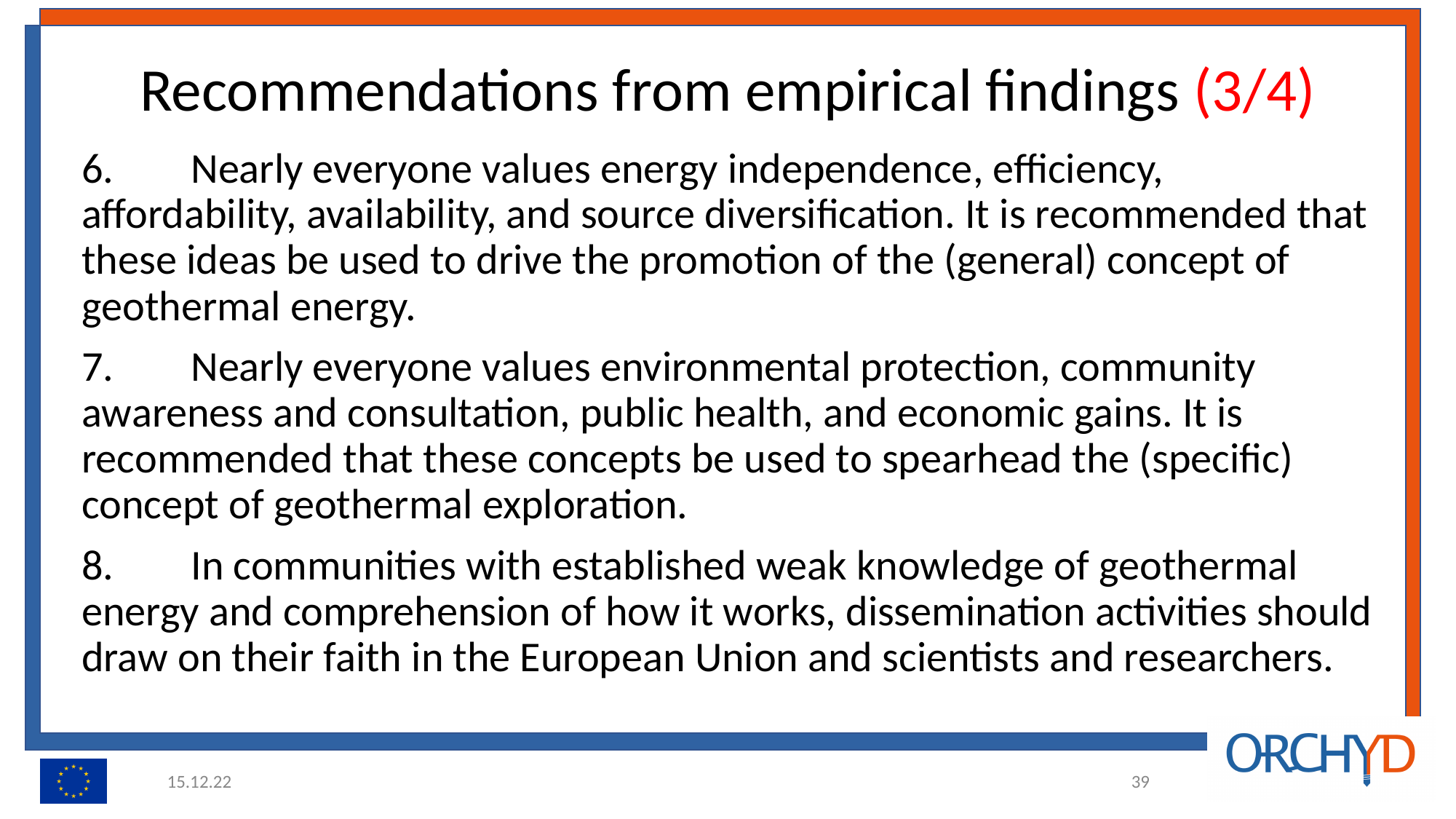

# Recommendations from empirical findings (3/4)
6.	Nearly everyone values energy independence, efficiency, affordability, availability, and source diversification. It is recommended that these ideas be used to drive the promotion of the (general) concept of geothermal energy.
7.	Nearly everyone values environmental protection, community awareness and consultation, public health, and economic gains. It is recommended that these concepts be used to spearhead the (specific) concept of geothermal exploration.
8.	In communities with established weak knowledge of geothermal energy and comprehension of how it works, dissemination activities should draw on their faith in the European Union and scientists and researchers.
15.12.22
39